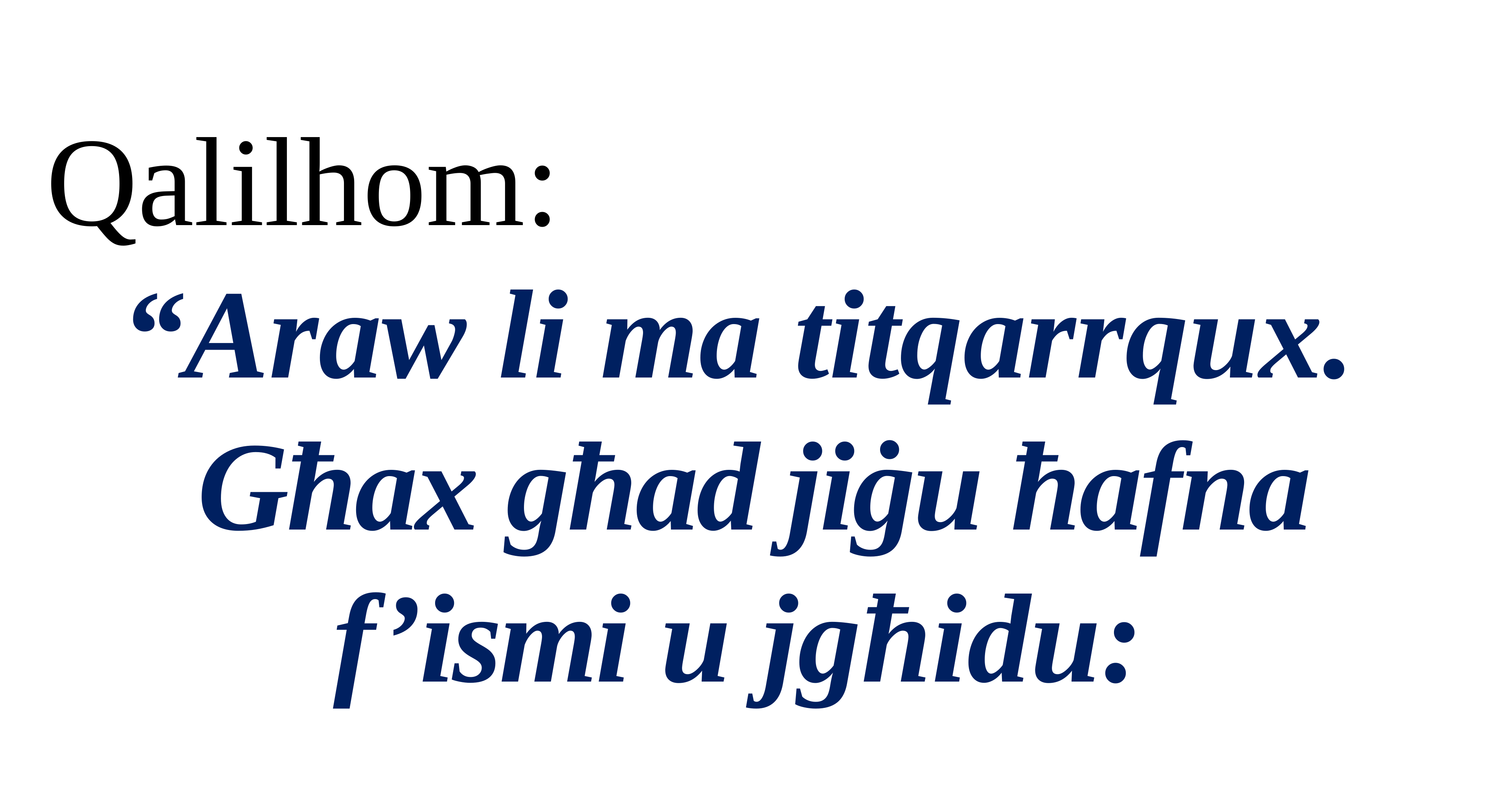

Qalilhom:
“Araw li ma titqarrqux.
Għax għad jiġu ħafna f’ismi u jgħidu: